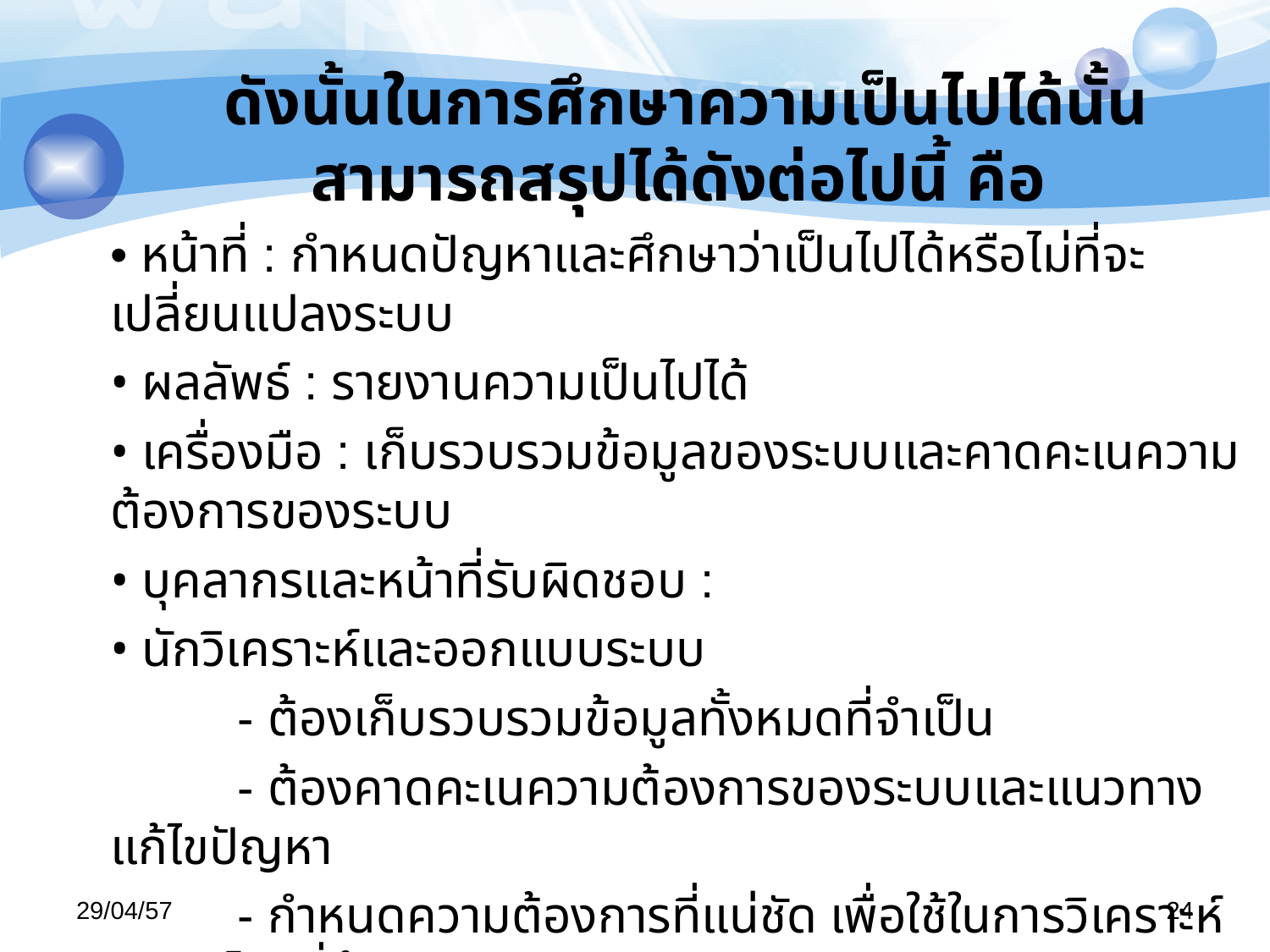

# ดังนั้นในการศึกษาความเป็นไปได้นั้นสามารถสรุปได้ดังต่อไปนี้ คือ
	• หน้าที่ : กำหนดปัญหาและศึกษาว่าเป็นไปได้หรือไม่ที่จะเปลี่ยนแปลงระบบ
	• ผลลัพธ์ : รายงานความเป็นไปได้
	• เครื่องมือ : เก็บรวบรวมข้อมูลของระบบและคาดคะเนความต้องการของระบบ
	• บุคลากรและหน้าที่รับผิดชอบ :
	• นักวิเคราะห์และออกแบบระบบ
		- ต้องเก็บรวบรวมข้อมูลทั้งหมดที่จำเป็น
		- ต้องคาดคะเนความต้องการของระบบและแนวทางแก้ไขปัญหา
		- กำหนดความต้องการที่แน่ชัด เพื่อใช้ในการวิเคราะห์ระบบ โดยที่ผู้บริหารจะ
ตัดสินใจว่าจะดำเนินโครงการต่อไปหรือไม่หรือยกเลิกโครงการ

29/04/57
24